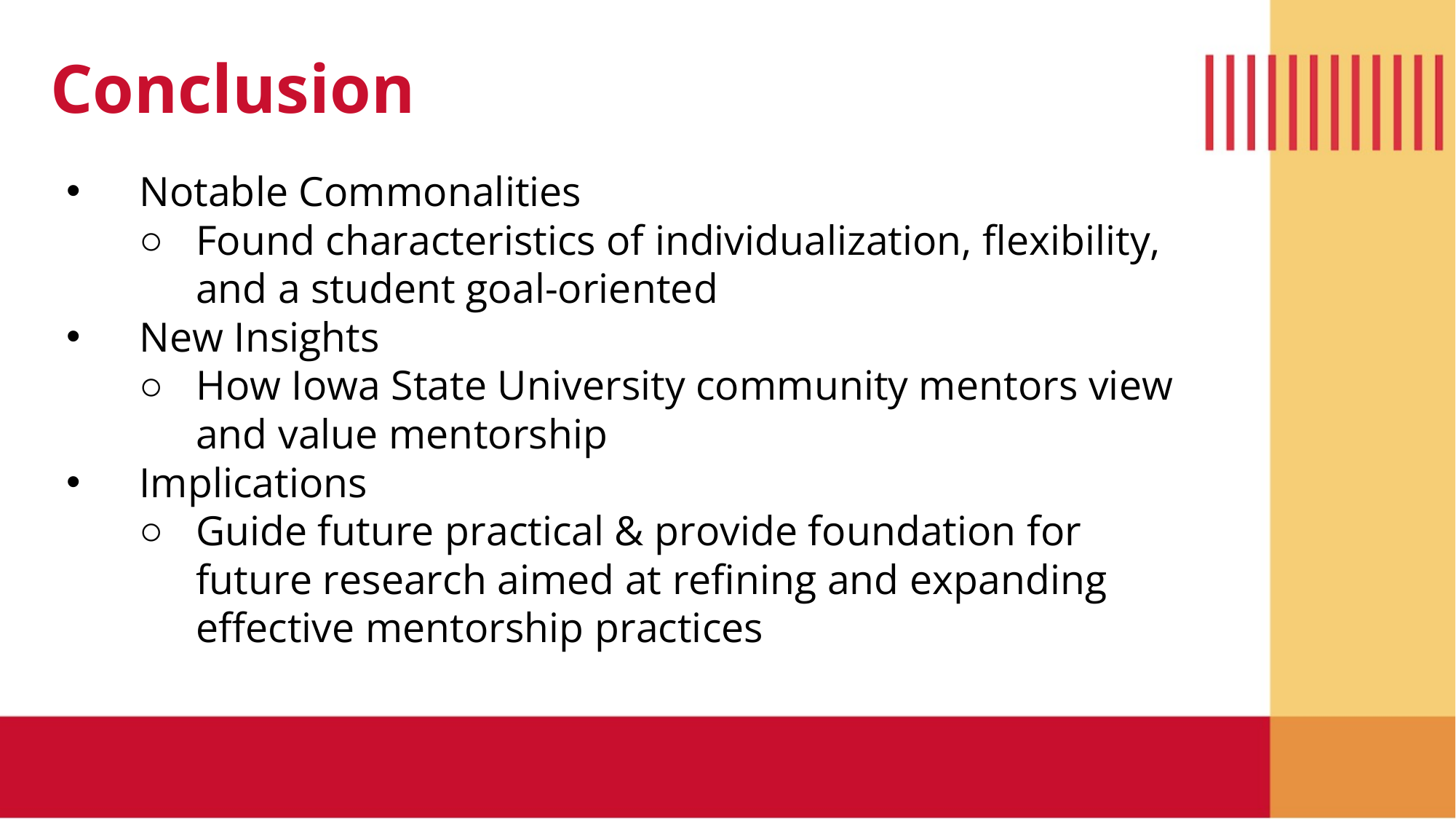

Conclusion
Notable Commonalities
Found characteristics of individualization, flexibility, and a student goal-oriented
New Insights
How Iowa State University community mentors view and value mentorship
Implications
Guide future practical & provide foundation for future research aimed at refining and expanding effective mentorship practices